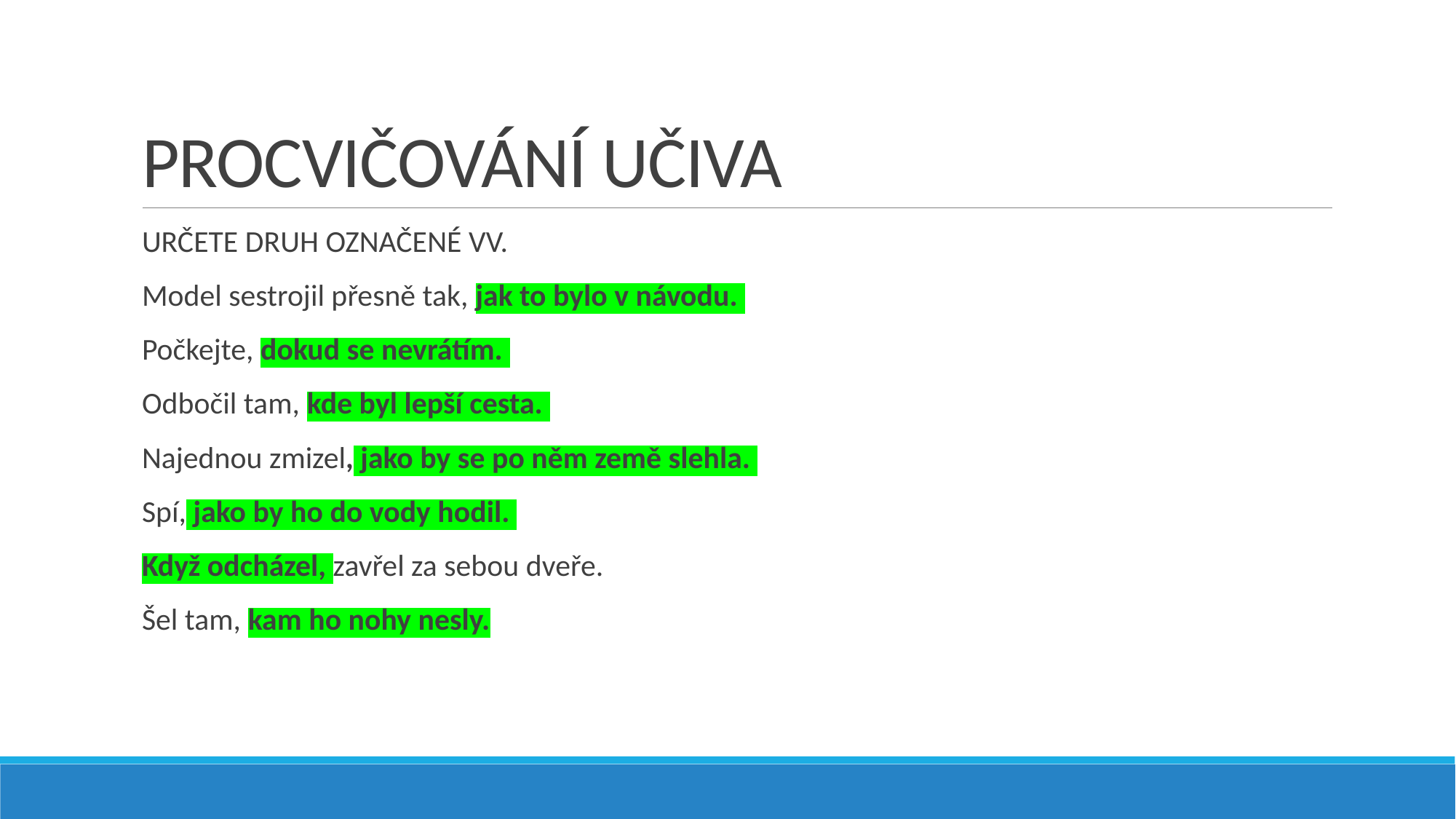

# PROCVIČOVÁNÍ UČIVA
URČETE DRUH OZNAČENÉ VV.
Model sestrojil přesně tak, jak to bylo v návodu.
Počkejte, dokud se nevrátím.
Odbočil tam, kde byl lepší cesta.
Najednou zmizel, jako by se po něm země slehla.
Spí, jako by ho do vody hodil.
Když odcházel, zavřel za sebou dveře.
Šel tam, kam ho nohy nesly.